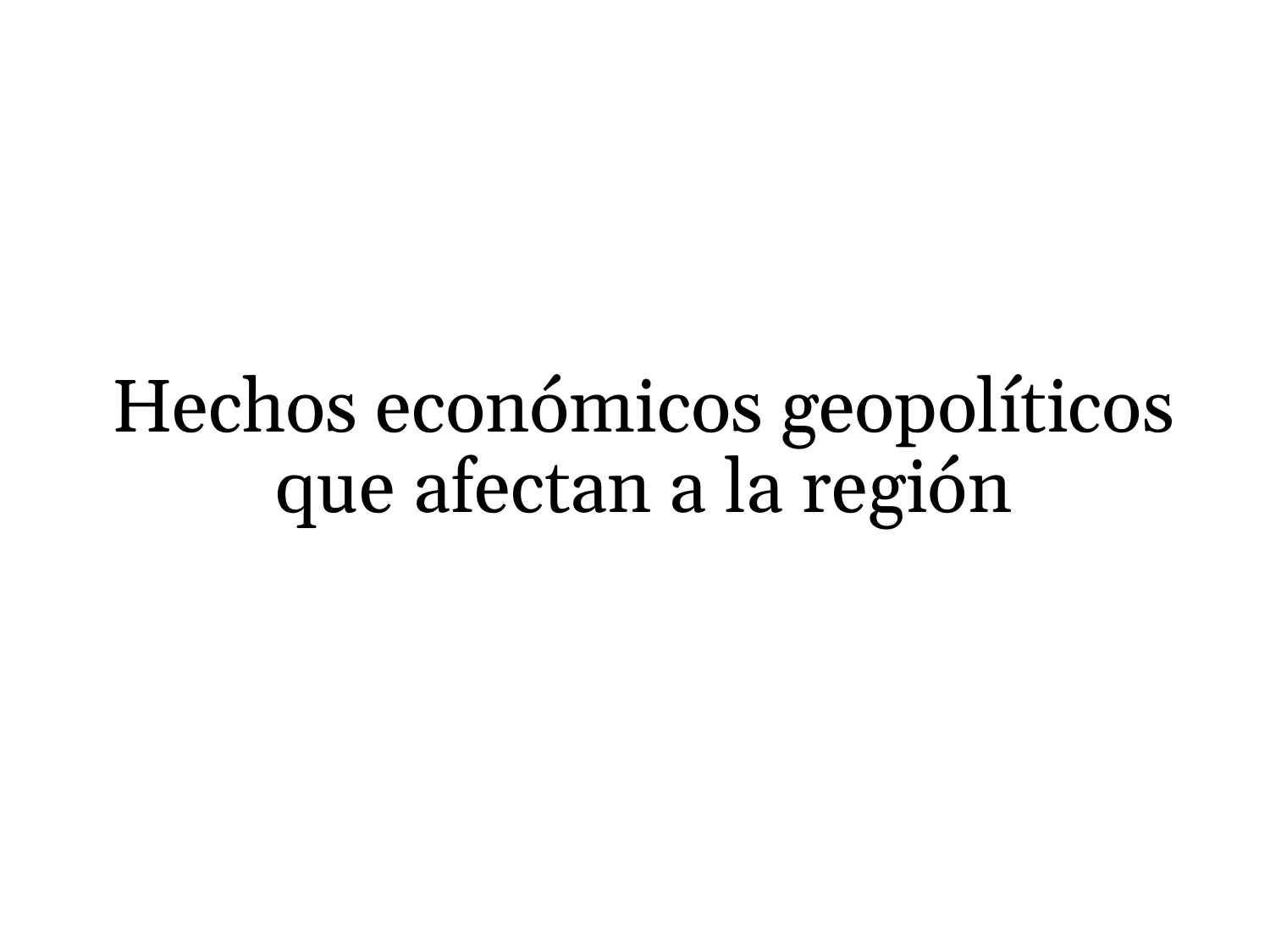

# Hechos económicos geopolíticos que afectan a la región